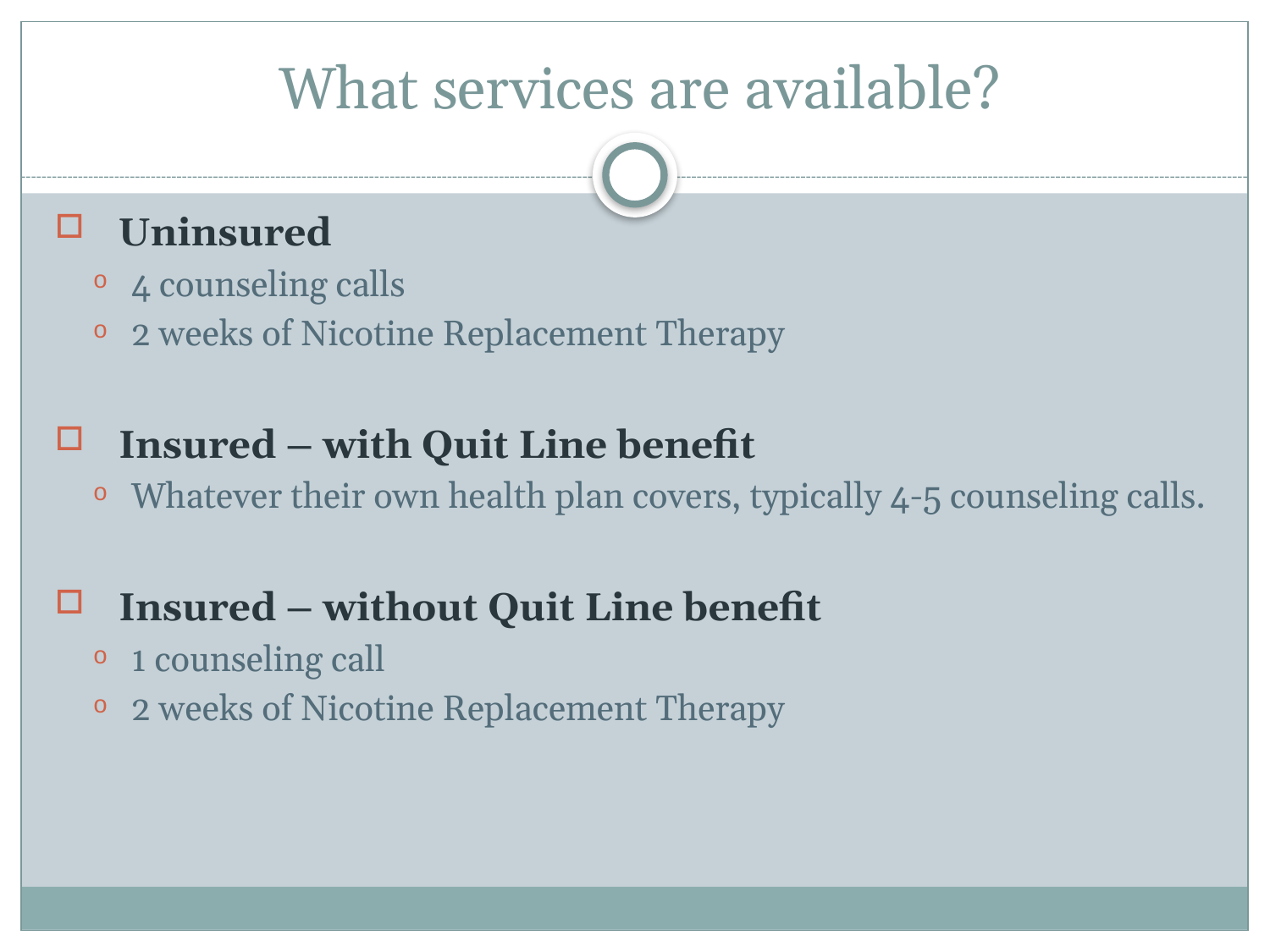

# What services are available?
Uninsured
4 counseling calls
2 weeks of Nicotine Replacement Therapy

Insured – with Quit Line benefit
Whatever their own health plan covers, typically 4-5 counseling calls.

Insured – without Quit Line benefit
1 counseling call
2 weeks of Nicotine Replacement Therapy